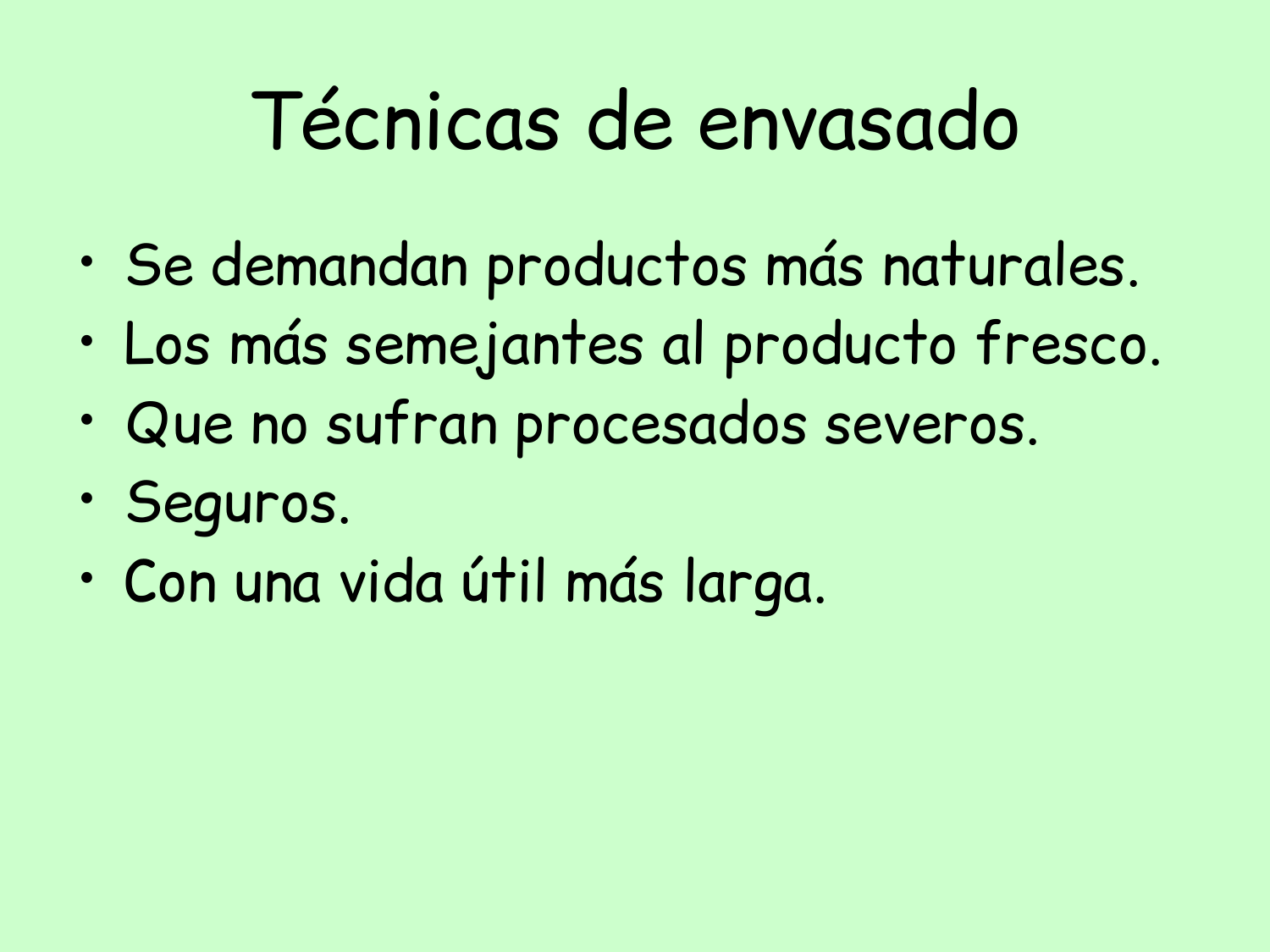

# Técnicas de envasado
Se demandan productos más naturales.
Los más semejantes al producto fresco.
Que no sufran procesados severos.
Seguros.
Con una vida útil más larga.